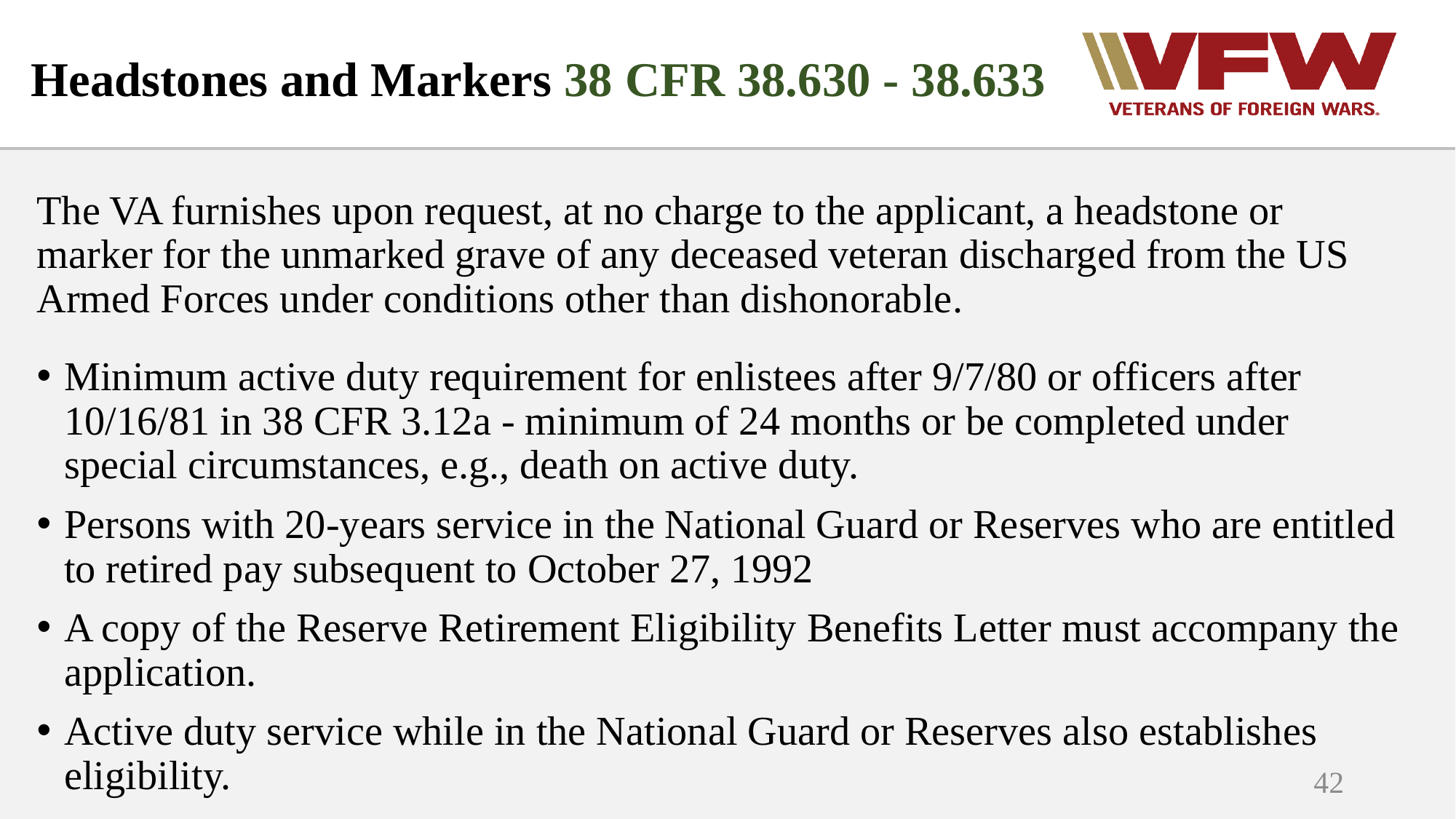

# Headstones and Markers 38 CFR 38.630 - 38.633
The VA furnishes upon request, at no charge to the applicant, a headstone or marker for the unmarked grave of any deceased veteran discharged from the US Armed Forces under conditions other than dishonorable.

Minimum active duty requirement for enlistees after 9/7/80 or officers after 10/16/81 in 38 CFR 3.12a - minimum of 24 months or be completed under special circumstances, e.g., death on active duty.
Persons with 20-years service in the National Guard or Reserves who are entitled to retired pay subsequent to October 27, 1992
A copy of the Reserve Retirement Eligibility Benefits Letter must accompany the application.
Active duty service while in the National Guard or Reserves also establishes eligibility.

42